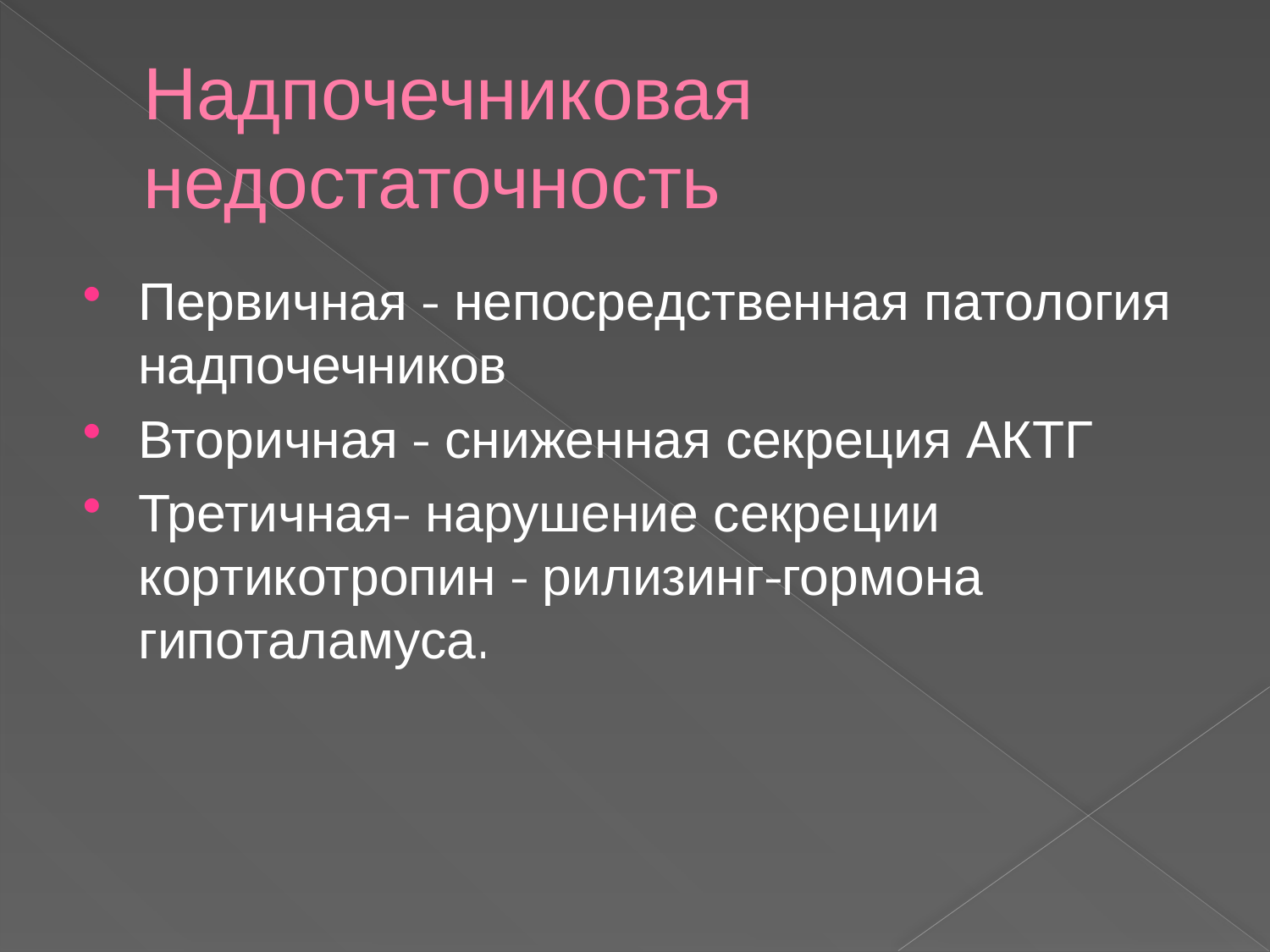

# Надпочечниковая недостаточность
Первичная - непосредственная патология надпочечников
Вторичная - сниженная секреция АКТГ
Третичная- нарушение секреции кортикотропин - рилизинг-гормона гипоталамуса.